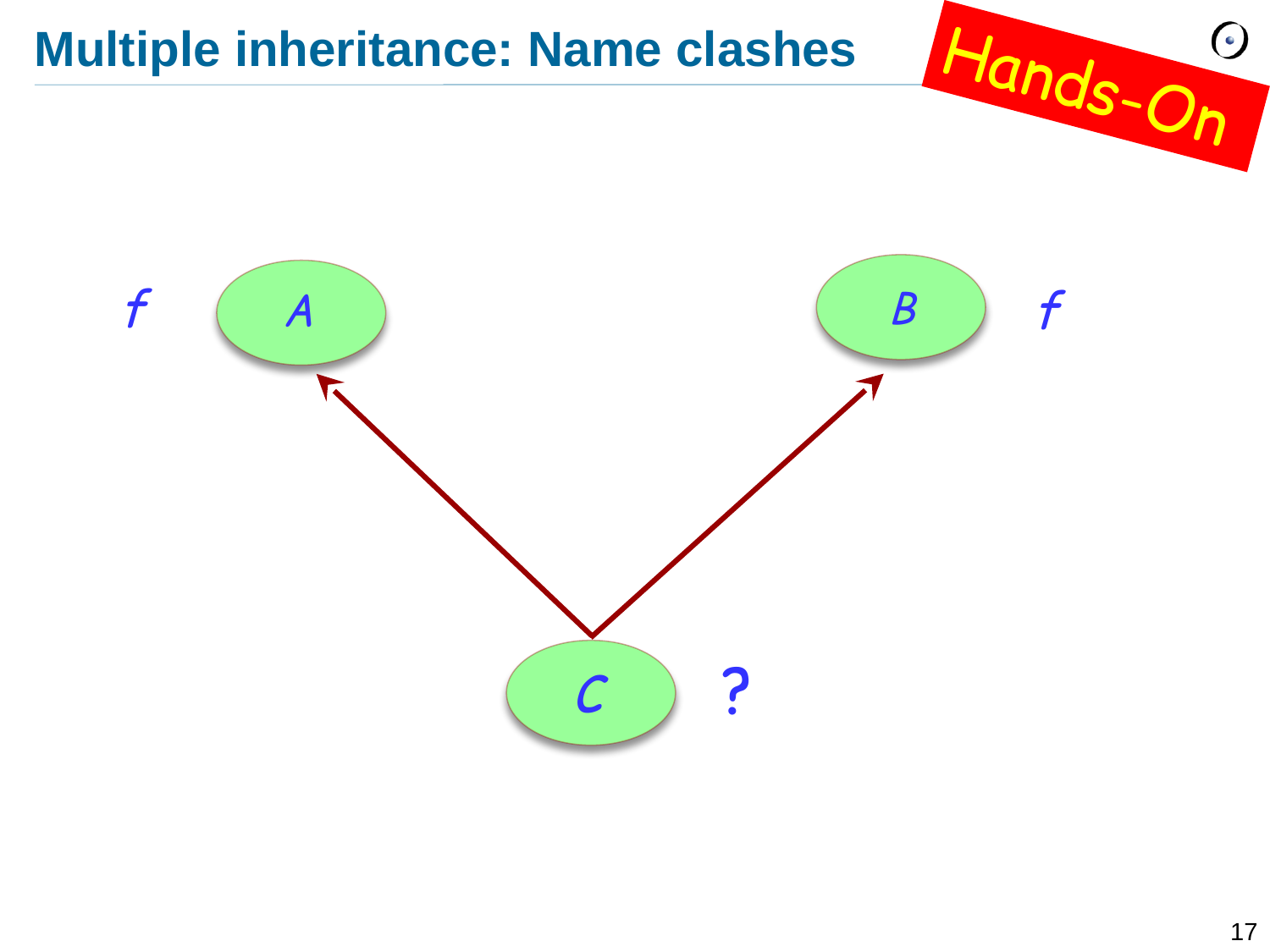

# Multiple inheritance: Name clashes
Hands-On

B
A
f

C
?
f